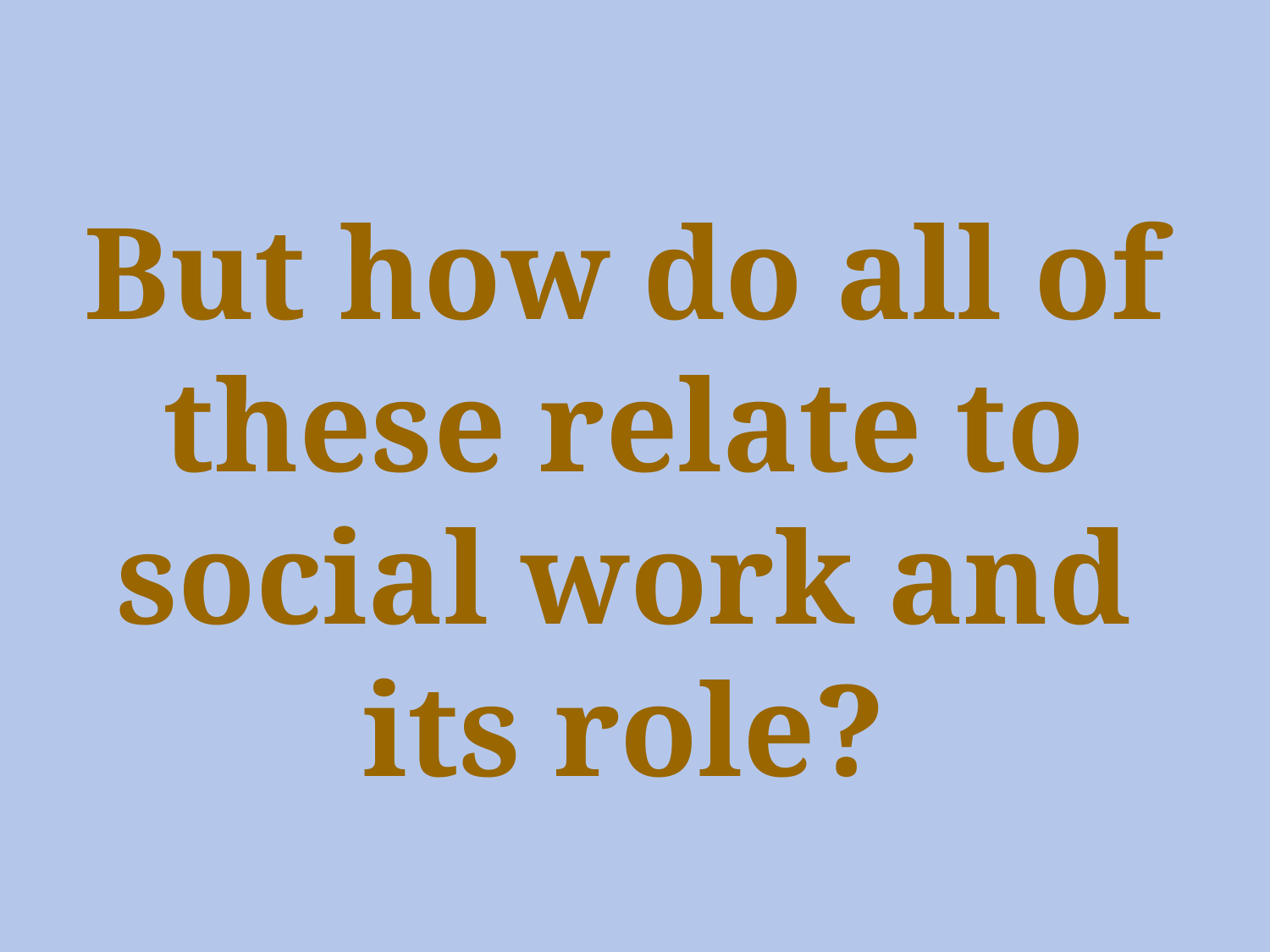

# But how do all of these relate to social work and its role?